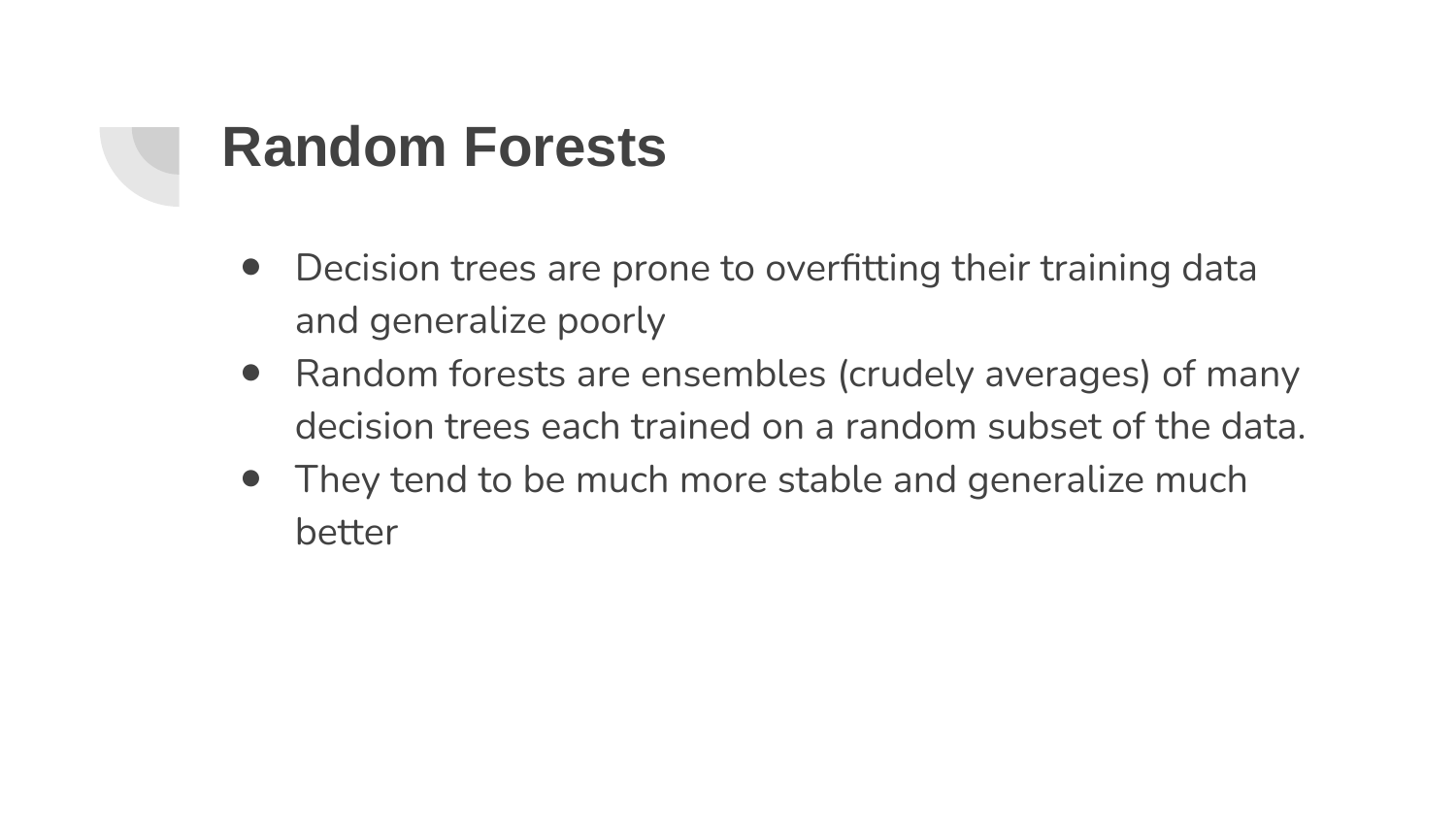

# Random Forests
Decision trees are prone to overfitting their training data and generalize poorly
Random forests are ensembles (crudely averages) of many decision trees each trained on a random subset of the data.
They tend to be much more stable and generalize much better